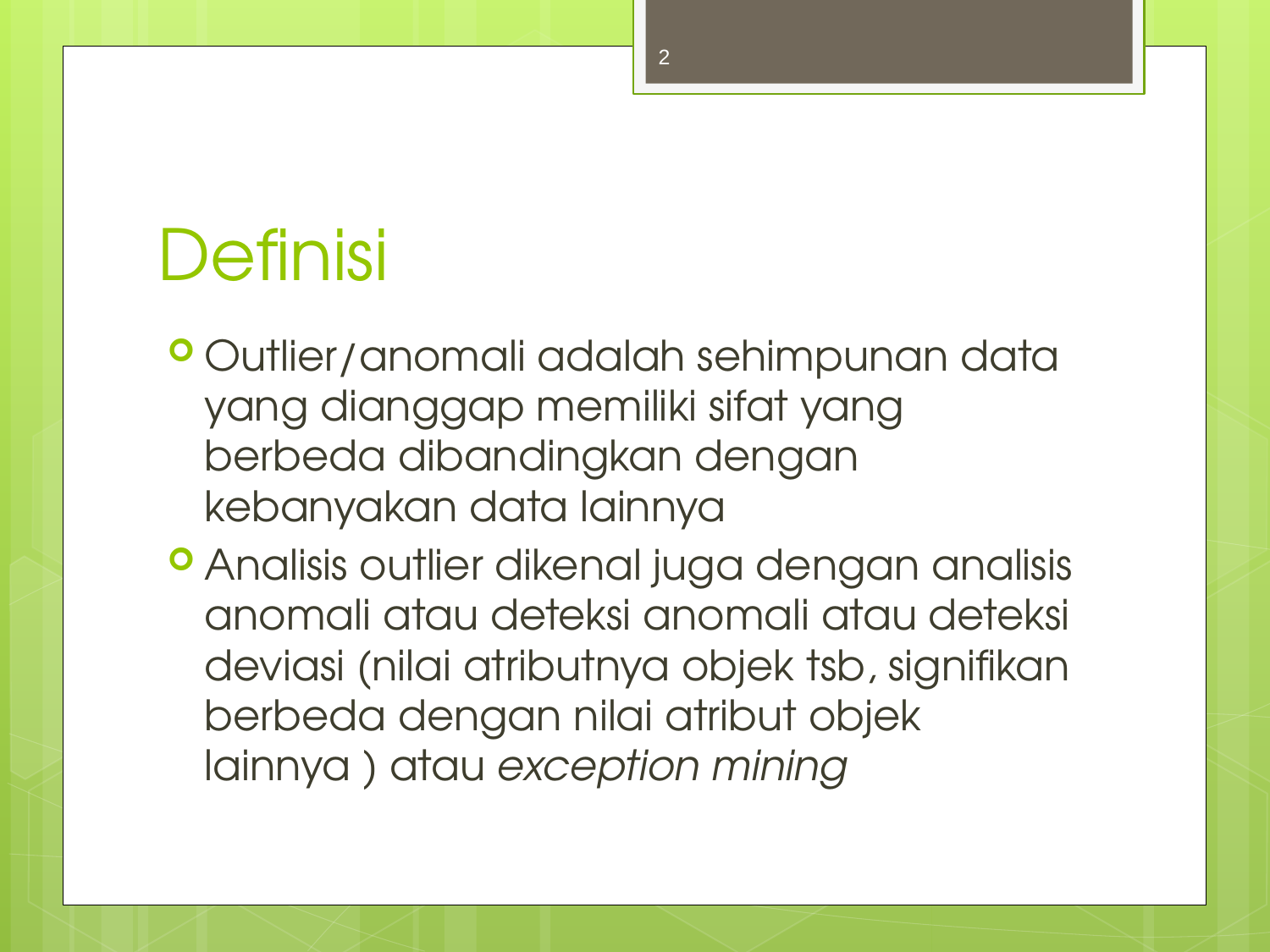

2
# Definisi
Outlier/anomali adalah sehimpunan data yang dianggap memiliki sifat yang berbeda dibandingkan dengan kebanyakan data lainnya
Analisis outlier dikenal juga dengan analisis anomali atau deteksi anomali atau deteksi deviasi (nilai atributnya objek tsb, signifikan berbeda dengan nilai atribut objek lainnya ) atau exception mining